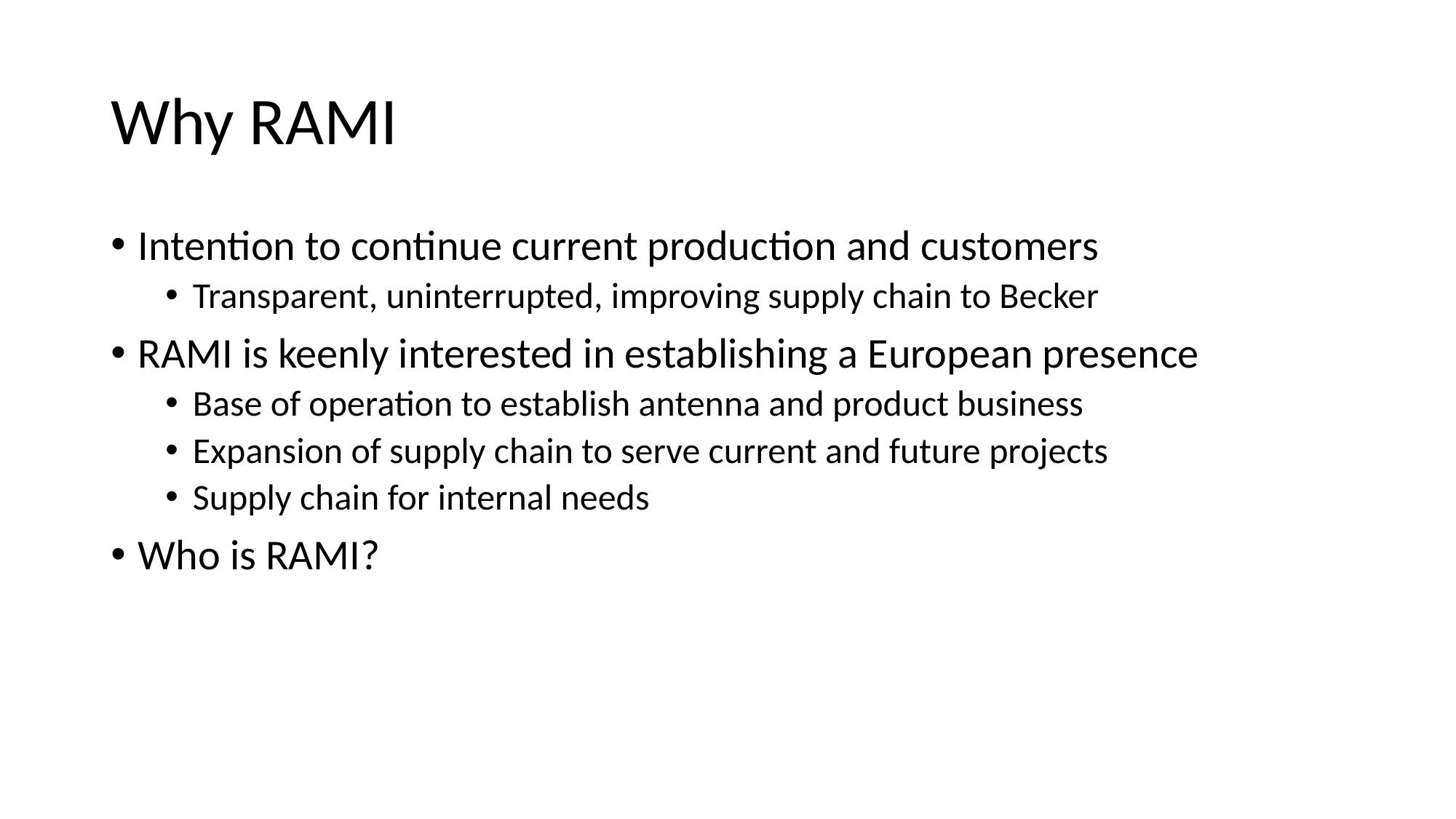

# Why RAMI
Intention to continue current production and customers
Transparent, uninterrupted, improving supply chain to Becker
RAMI is keenly interested in establishing a European presence
Base of operation to establish antenna and product business
Expansion of supply chain to serve current and future projects
Supply chain for internal needs
Who is RAMI?